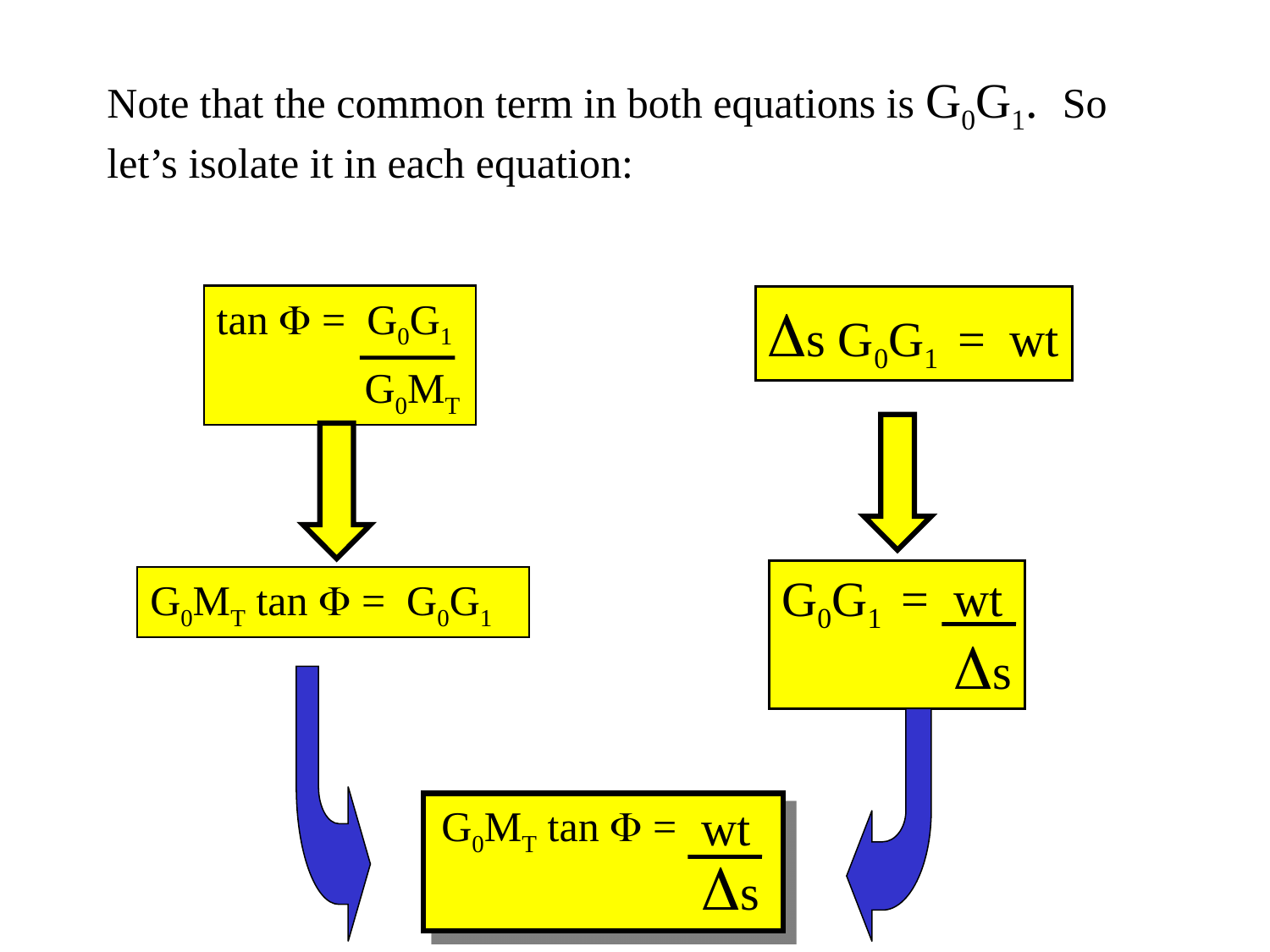

Note that the common term in both equations is G0G1.  So
let’s isolate it in each equation:
tan Φ =  G0G1
              G0MT
Δs G0G1  =  wt

G0G1  =  wt
              Δs
G0MT tan Φ =  G0G1

wt
Δs
G0MT tan Φ =